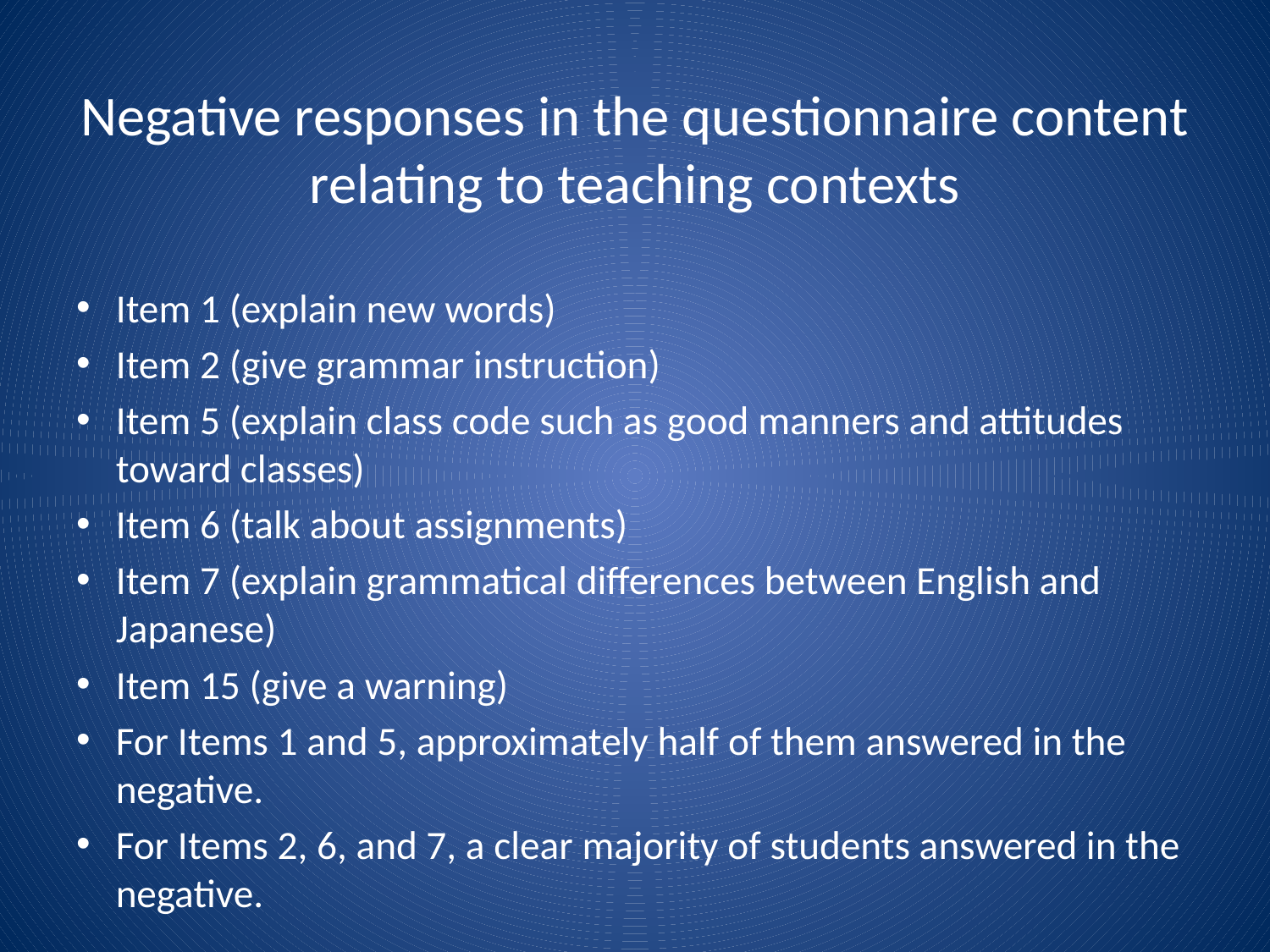

# Negative responses in the questionnaire content relating to teaching contexts
Item 1 (explain new words)
Item 2 (give grammar instruction)
Item 5 (explain class code such as good manners and attitudes toward classes)
Item 6 (talk about assignments)
Item 7 (explain grammatical differences between English and Japanese)
Item 15 (give a warning)
For Items 1 and 5, approximately half of them answered in the negative.
For Items 2, 6, and 7, a clear majority of students answered in the negative.